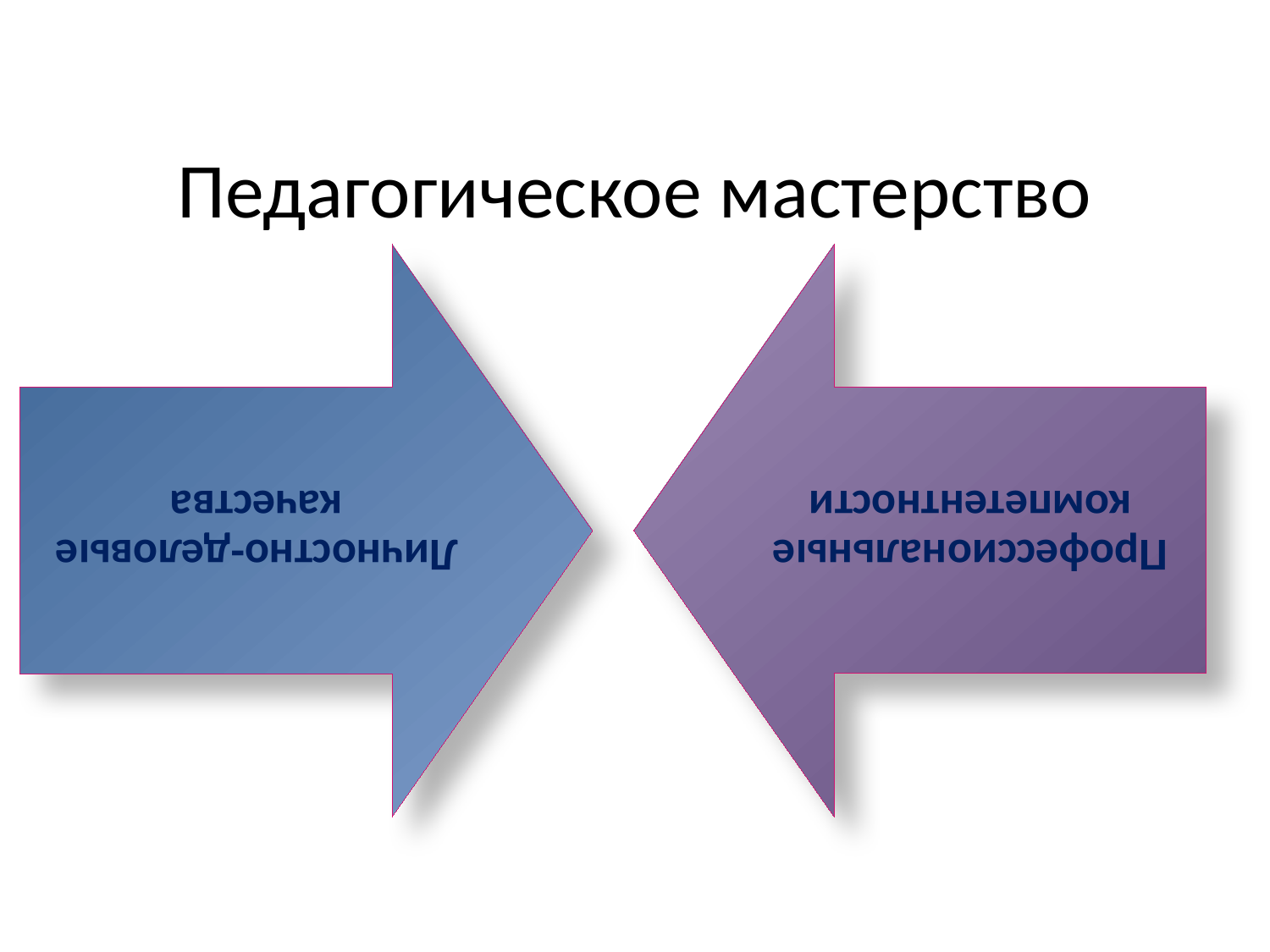

Личностно-деловые качества
Профессиональные компетентности
# Педагогическое мастерство